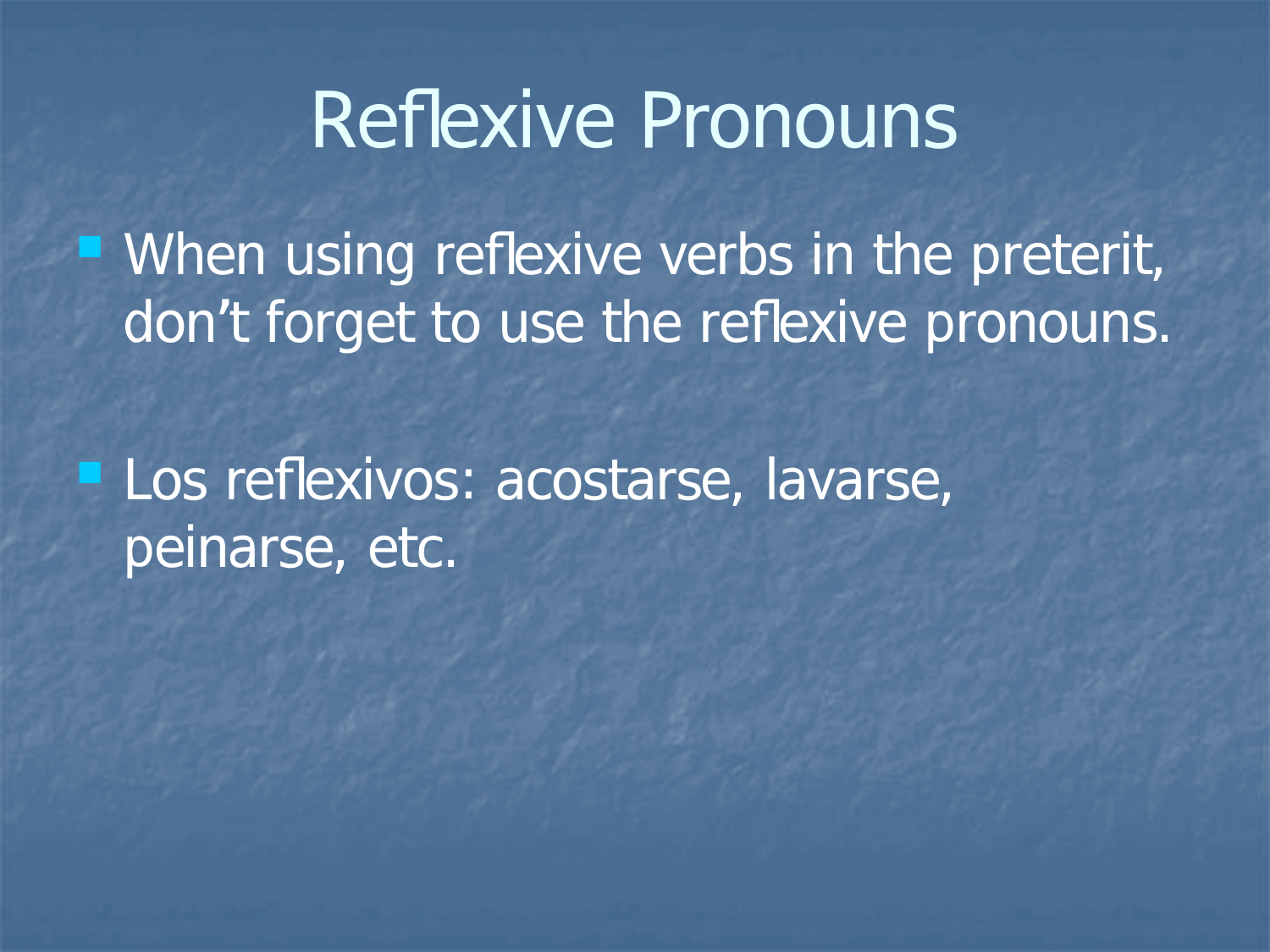

# Reflexive Pronouns
When using reflexive verbs in the preterit, don’t forget to use the reflexive pronouns.

Los reflexivos: acostarse, lavarse, peinarse, etc.